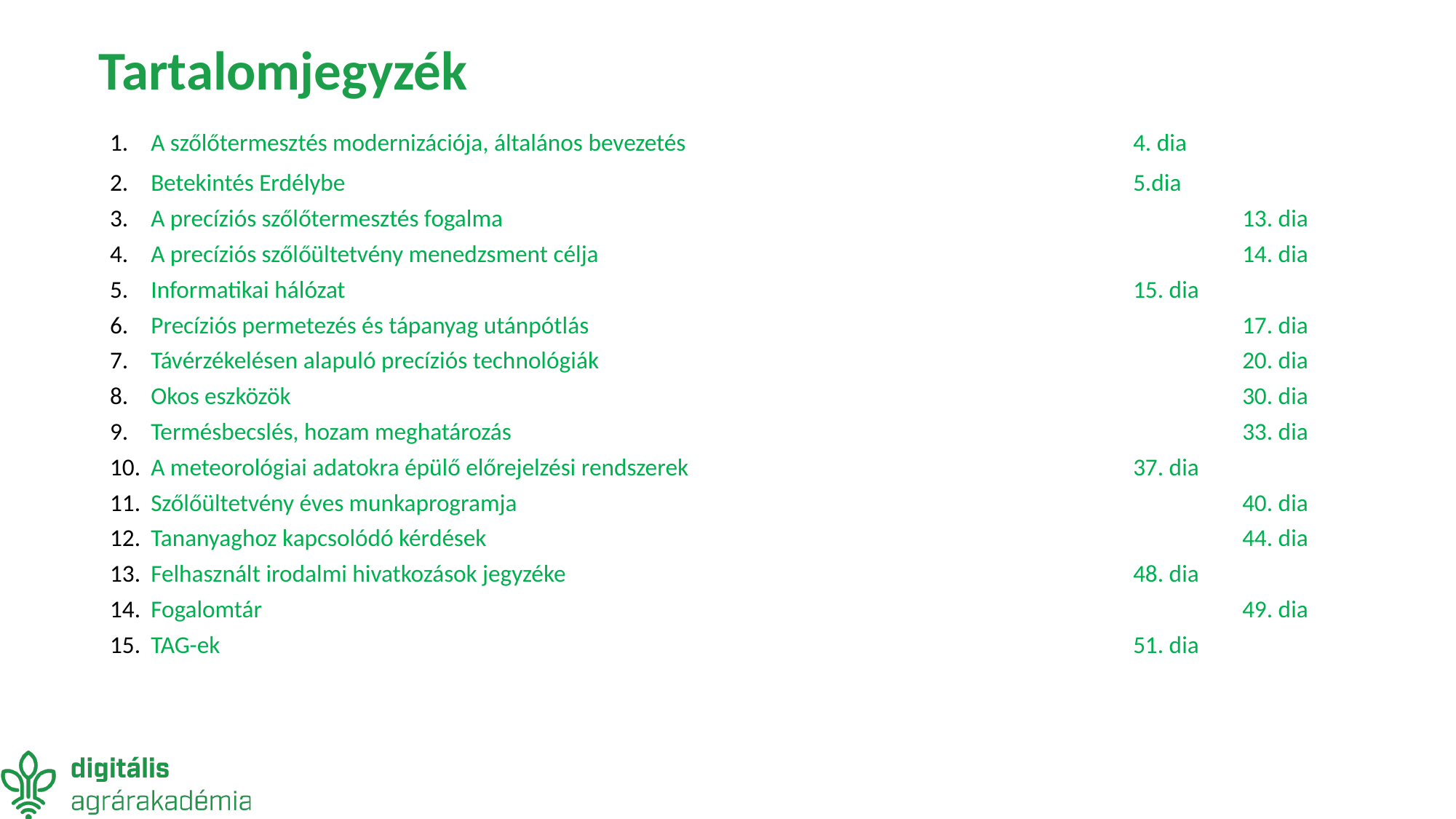

# Tartalomjegyzék
A szőlőtermesztés modernizációja, általános bevezetés					4. dia

Betekintés Erdélybe								5.dia
A precíziós szőlőtermesztés fogalma							13. dia
A precíziós szőlőültetvény menedzsment célja						14. dia
Informatikai hálózat   								15. dia
Precíziós permetezés és tápanyag utánpótlás						17. dia
Távérzékelésen alapuló precíziós technológiák		 				20. dia
Okos eszközök									30. dia
Termésbecslés, hozam meghatározás							33. dia
A meteorológiai adatokra épülő előrejelzési rendszerek					37. dia
Szőlőültetvény éves munkaprogramja							40. dia
Tananyaghoz kapcsolódó kérdések							44. dia
Felhasznált irodalmi hivatkozások jegyzéke 						48. dia
Fogalomtár 									49. dia
TAG-ek									51. dia